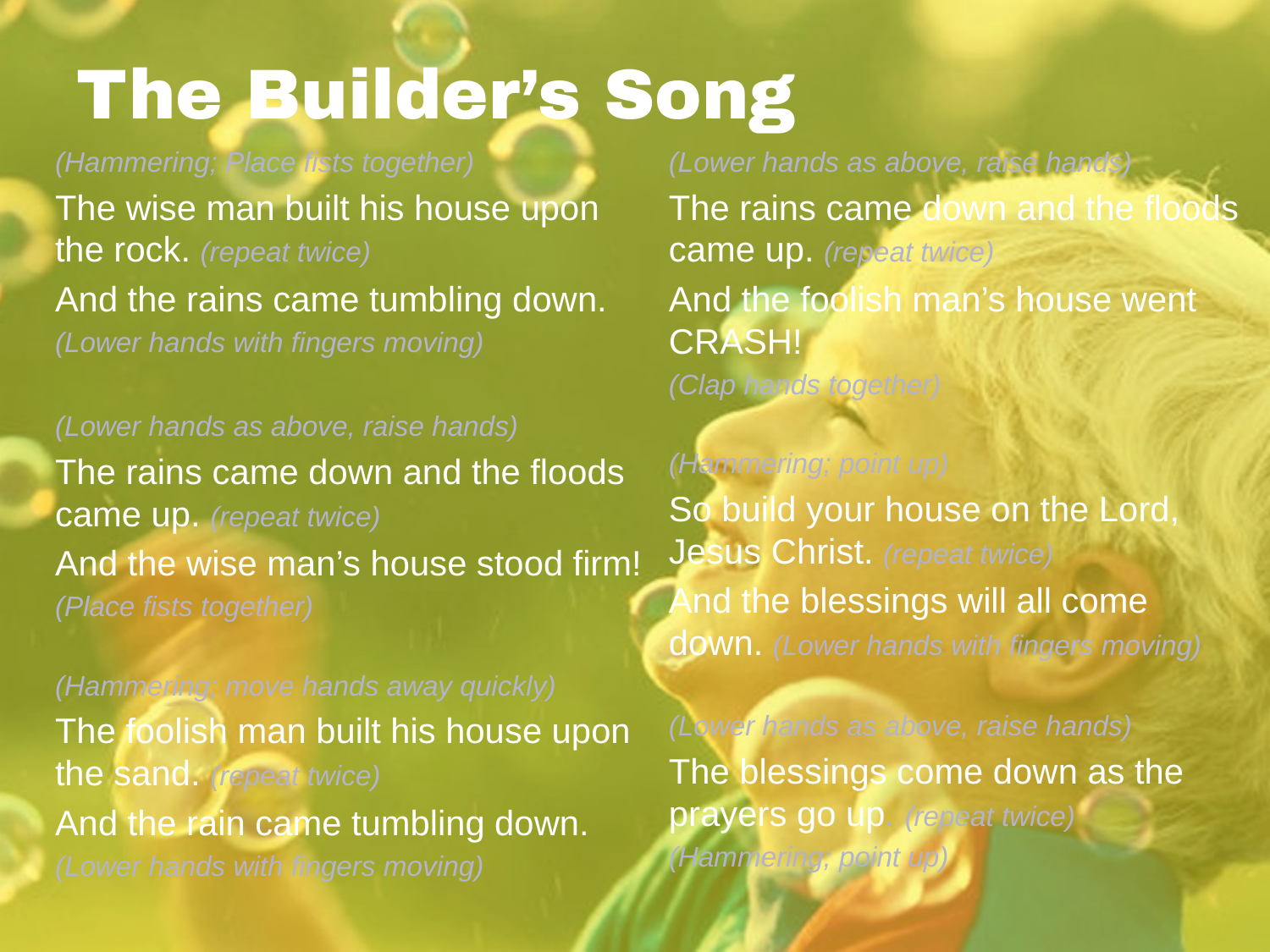

# The Builder’s Song
(Hammering; Place fists together)
The wise man built his house upon the rock. (repeat twice)
And the rains came tumbling down.
(Lower hands with fingers moving)

(Lower hands as above, raise hands)
The rains came down and the floods came up. (repeat twice)
And the wise man’s house stood firm!
(Place fists together)

(Hammering; move hands away quickly)
The foolish man built his house upon the sand. (repeat twice)
And the rain came tumbling down.
(Lower hands with fingers moving)
(Lower hands as above, raise hands)
The rains came down and the floods came up. (repeat twice)
And the foolish man’s house went CRASH!
(Clap hands together)

(Hammering; point up)
So build your house on the Lord, Jesus Christ. (repeat twice)
And the blessings will all come down. (Lower hands with fingers moving)

(Lower hands as above, raise hands)
The blessings come down as the prayers go up. (repeat twice)
(Hammering; point up)